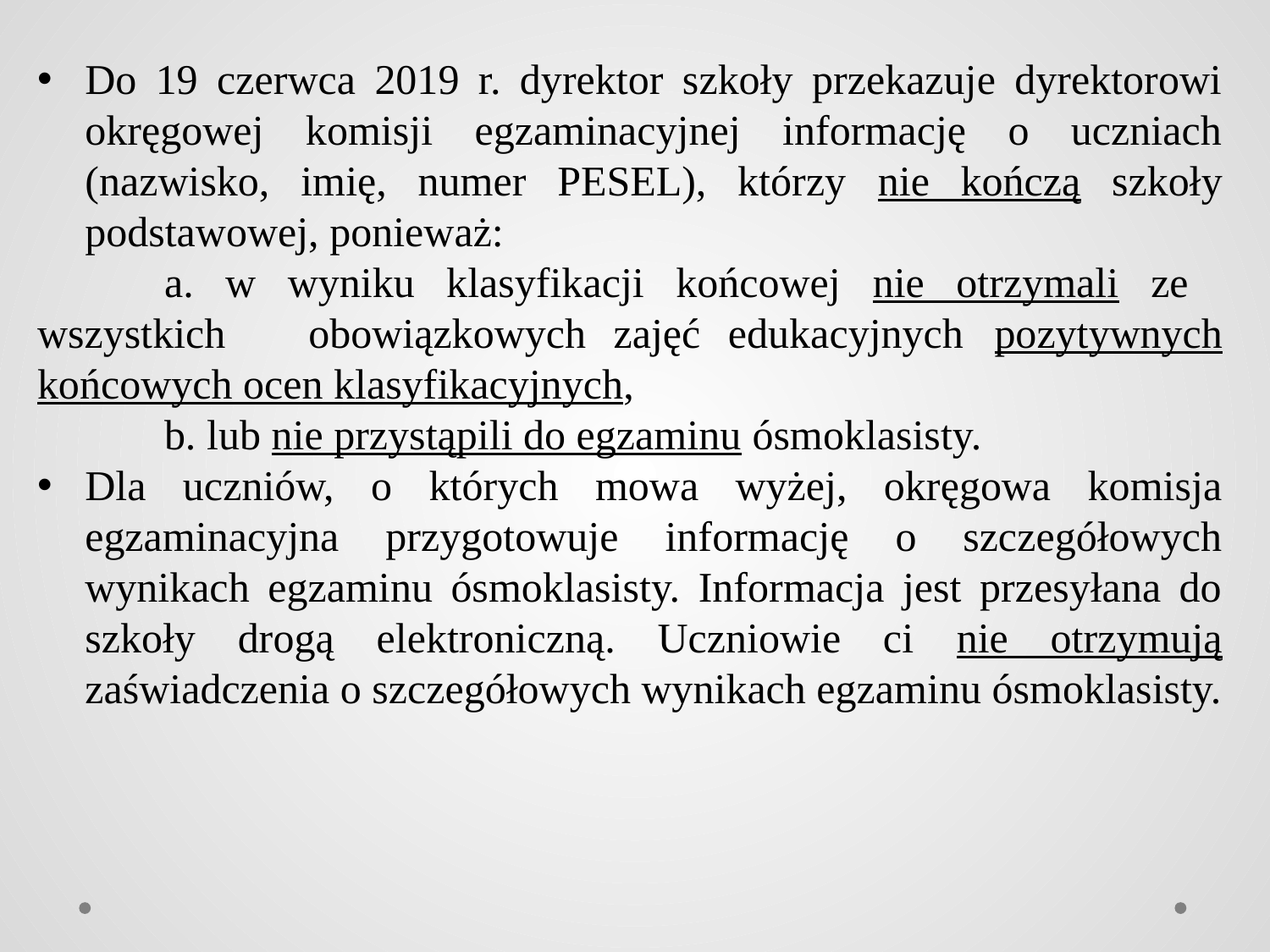

Do 19 czerwca 2019 r. dyrektor szkoły przekazuje dyrektorowi okręgowej komisji egzaminacyjnej informację o uczniach (nazwisko, imię, numer PESEL), którzy nie kończą szkoły podstawowej, ponieważ:
	a. w wyniku klasyfikacji końcowej nie otrzymali ze 	wszystkich 	obowiązkowych zajęć edukacyjnych 	pozytywnych końcowych ocen klasyfikacyjnych,
	b. lub nie przystąpili do egzaminu ósmoklasisty.
Dla uczniów, o których mowa wyżej, okręgowa komisja egzaminacyjna przygotowuje informację o szczegółowych wynikach egzaminu ósmoklasisty. Informacja jest przesyłana do szkoły drogą elektroniczną. Uczniowie ci nie otrzymują zaświadczenia o szczegółowych wynikach egzaminu ósmoklasisty.